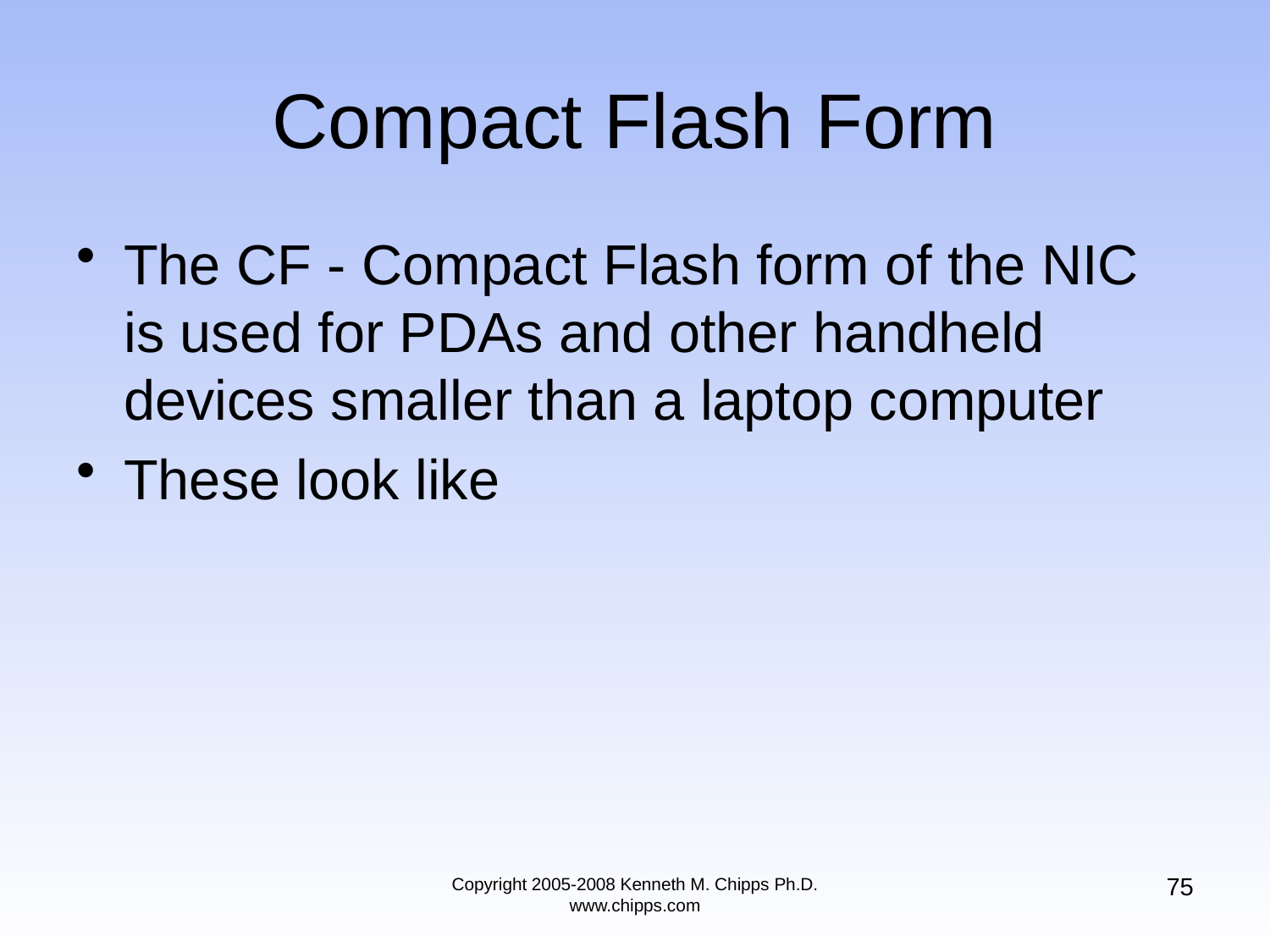

# Compact Flash Form
The CF - Compact Flash form of the NIC is used for PDAs and other handheld devices smaller than a laptop computer
These look like
75
Copyright 2005-2008 Kenneth M. Chipps Ph.D. www.chipps.com